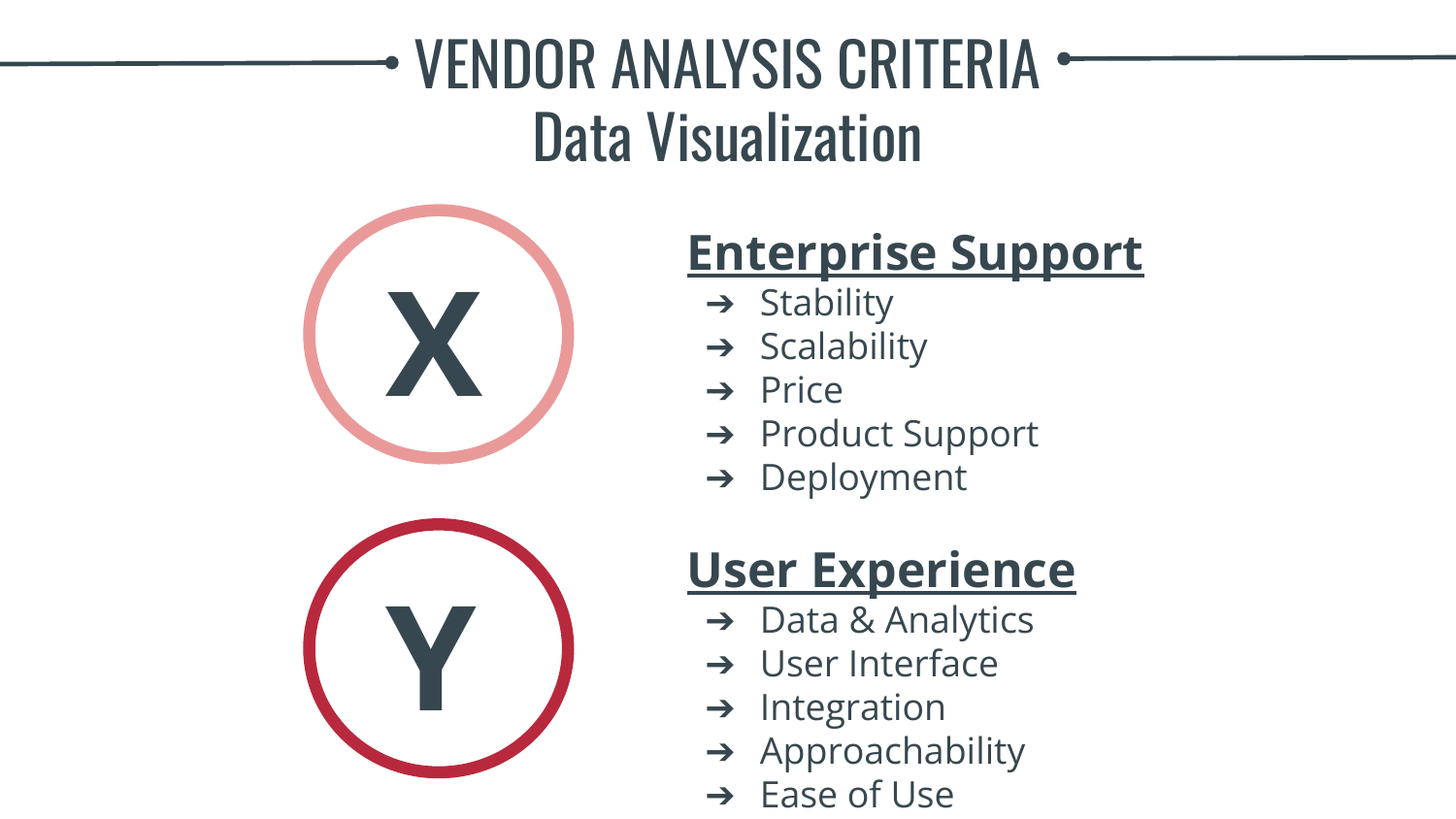

VENDOR ANALYSIS CRITERIA
Data Visualization

Enterprise Support
Stability
Scalability
Price
Product Support
Deployment

X
User Experience
Data & Analytics
User Interface
Integration
Approachability
Ease of Use

Y